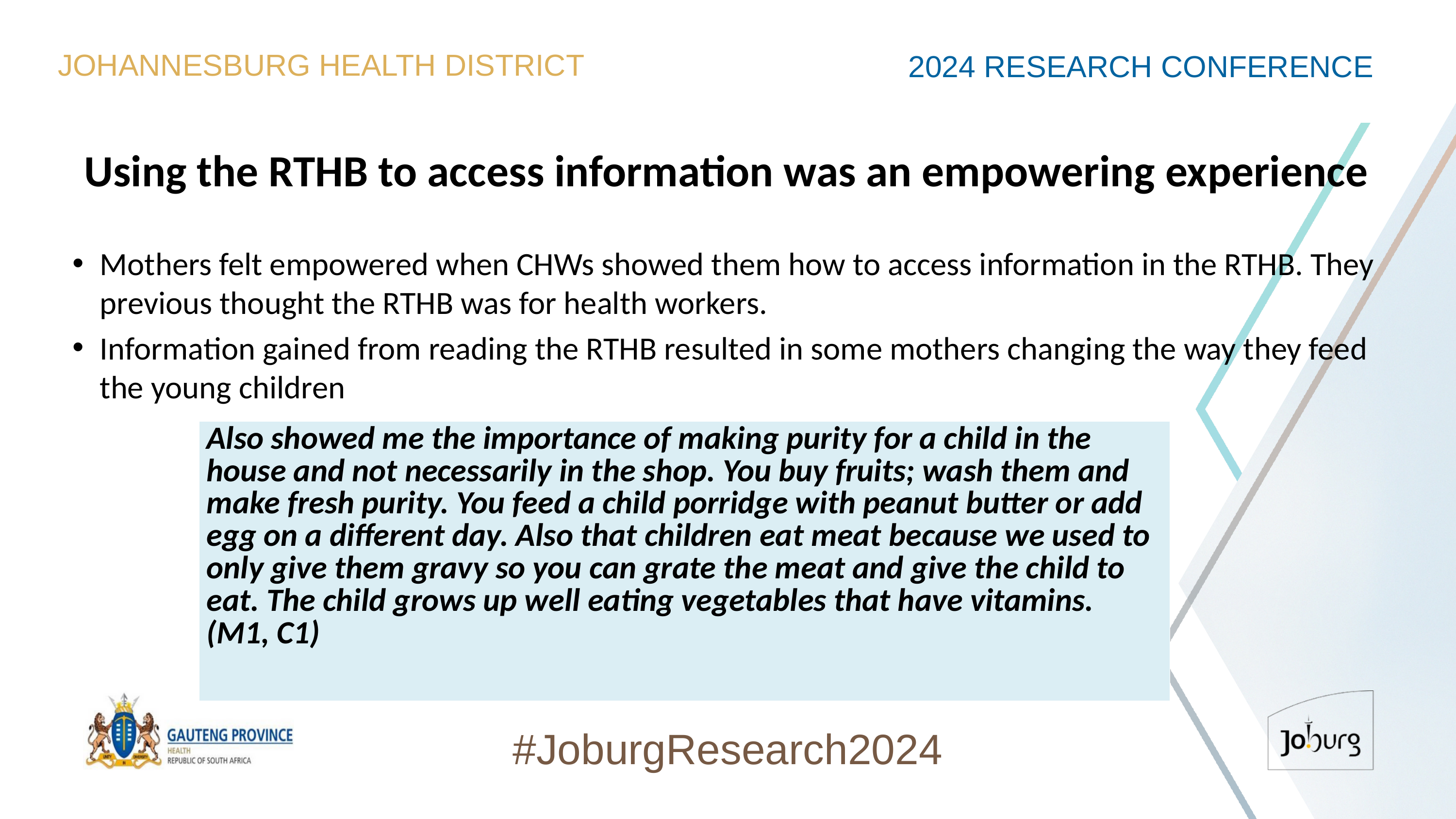

JOHANNESBURG HEALTH DISTRICT
2024 RESEARCH CONFERENCE
# Using the RTHB to access information was an empowering experience

Mothers felt empowered when CHWs showed them how to access information in the RTHB. They previous thought the RTHB was for health workers.
Information gained from reading the RTHB resulted in some mothers changing the way they feed the young children

| Also showed me the importance of making purity for a child in the house and not necessarily in the shop. You buy fruits; wash them and make fresh purity. You feed a child porridge with peanut butter or add egg on a different day. Also that children eat meat because we used to only give them gravy so you can grate the meat and give the child to eat. The child grows up well eating vegetables that have vitamins. (M1, C1) |
| --- |

#JoburgResearch2024